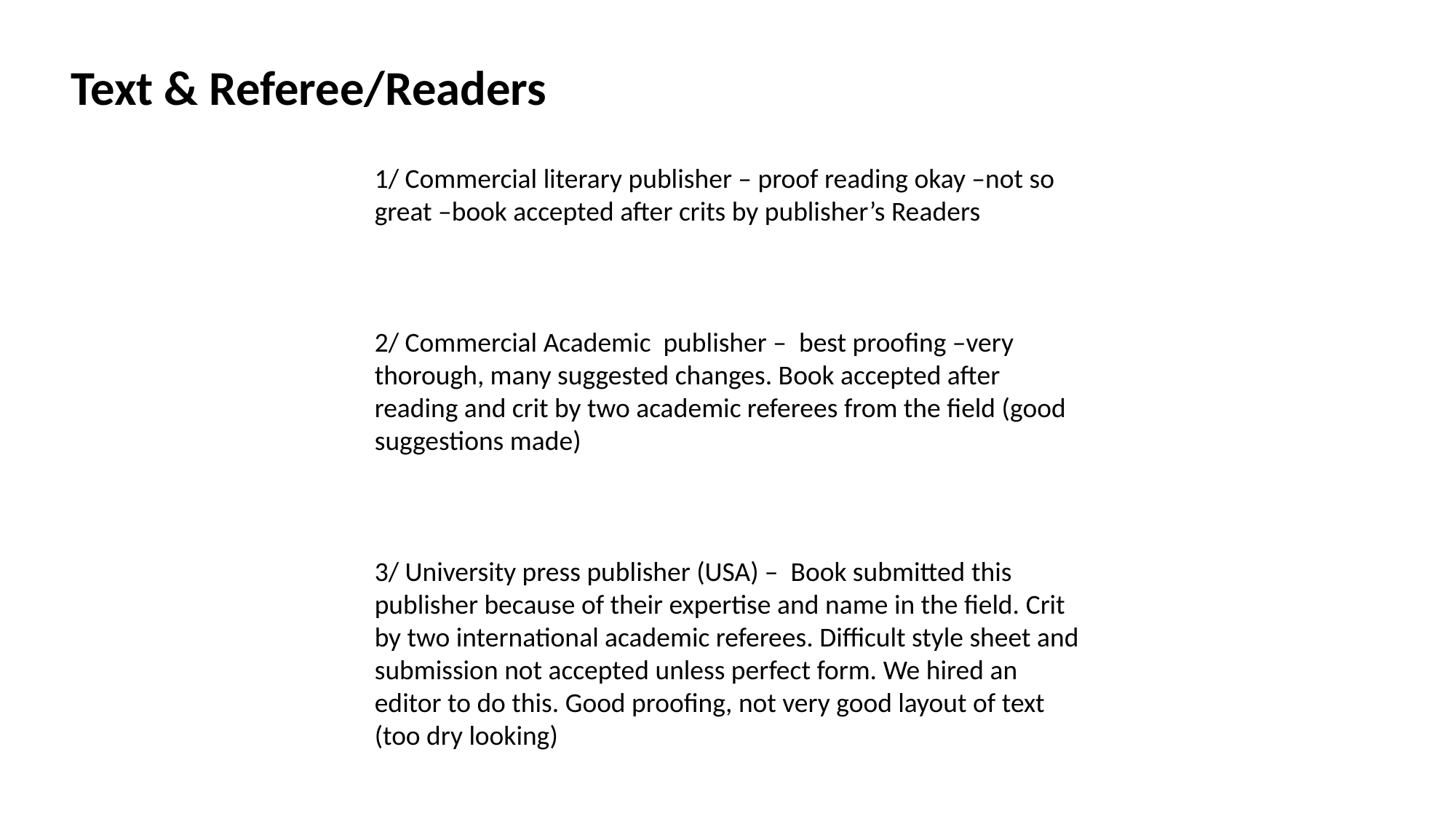

Text & Referee/Readers
1/ Commercial literary publisher – proof reading okay –not so great –book accepted after crits by publisher’s Readers

2/ Commercial Academic  publisher –  best proofing –very thorough, many suggested changes. Book accepted after reading and crit by two academic referees from the field (good suggestions made)

3/ University press publisher (USA) –  Book submitted this publisher because of their expertise and name in the field. Crit by two international academic referees. Difficult style sheet and submission not accepted unless perfect form. We hired an editor to do this. Good proofing, not very good layout of text (too dry looking)